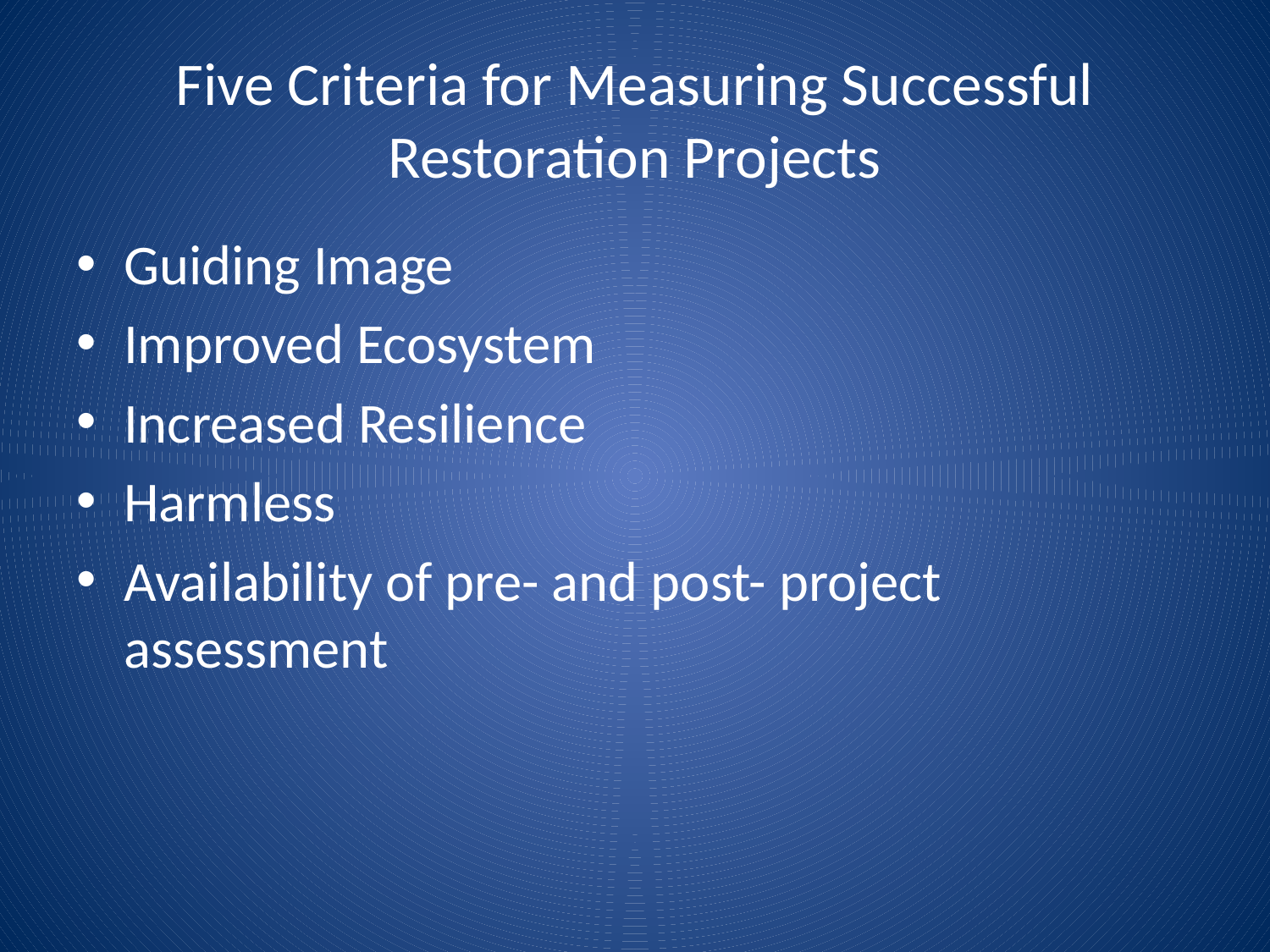

# Five Criteria for Measuring Successful Restoration Projects
Guiding Image
Improved Ecosystem
Increased Resilience
Harmless
Availability of pre- and post- project assessment